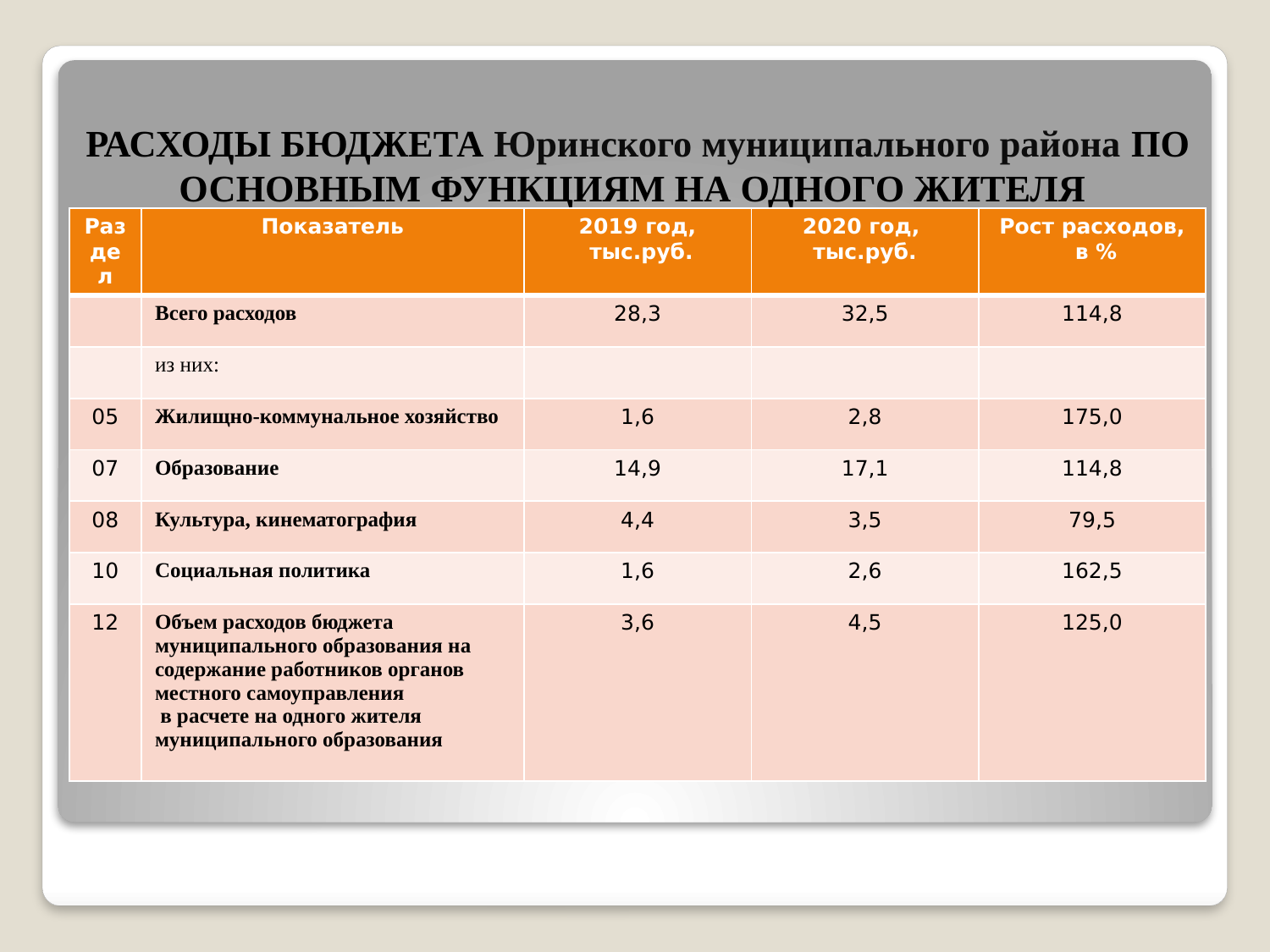

# РАСХОДЫ БЮДЖЕТА Юринского муниципального района ПО ОСНОВНЫМ ФУНКЦИЯМ НА ОДНОГО ЖИТЕЛЯ
| Раздел | Показатель | 2019 год, тыс.руб. | 2020 год, тыс.руб. | Рост расходов, в % |
| --- | --- | --- | --- | --- |
|  | Всего расходов | 28,3 | 32,5 | 114,8 |
|  | из них: |  |  |  |
| 05 | Жилищно-коммунальное хозяйство | 1,6 | 2,8 | 175,0 |
| 07 | Образование | 14,9 | 17,1 | 114,8 |
| 08 | Культура, кинематография | 4,4 | 3,5 | 79,5 |
| 10 | Социальная политика | 1,6 | 2,6 | 162,5 |
| 12 | Объем расходов бюджета муниципального образования на содержание работников органов местного самоуправления в расчете на одного жителя муниципального образования | 3,6 | 4,5 | 125,0 |